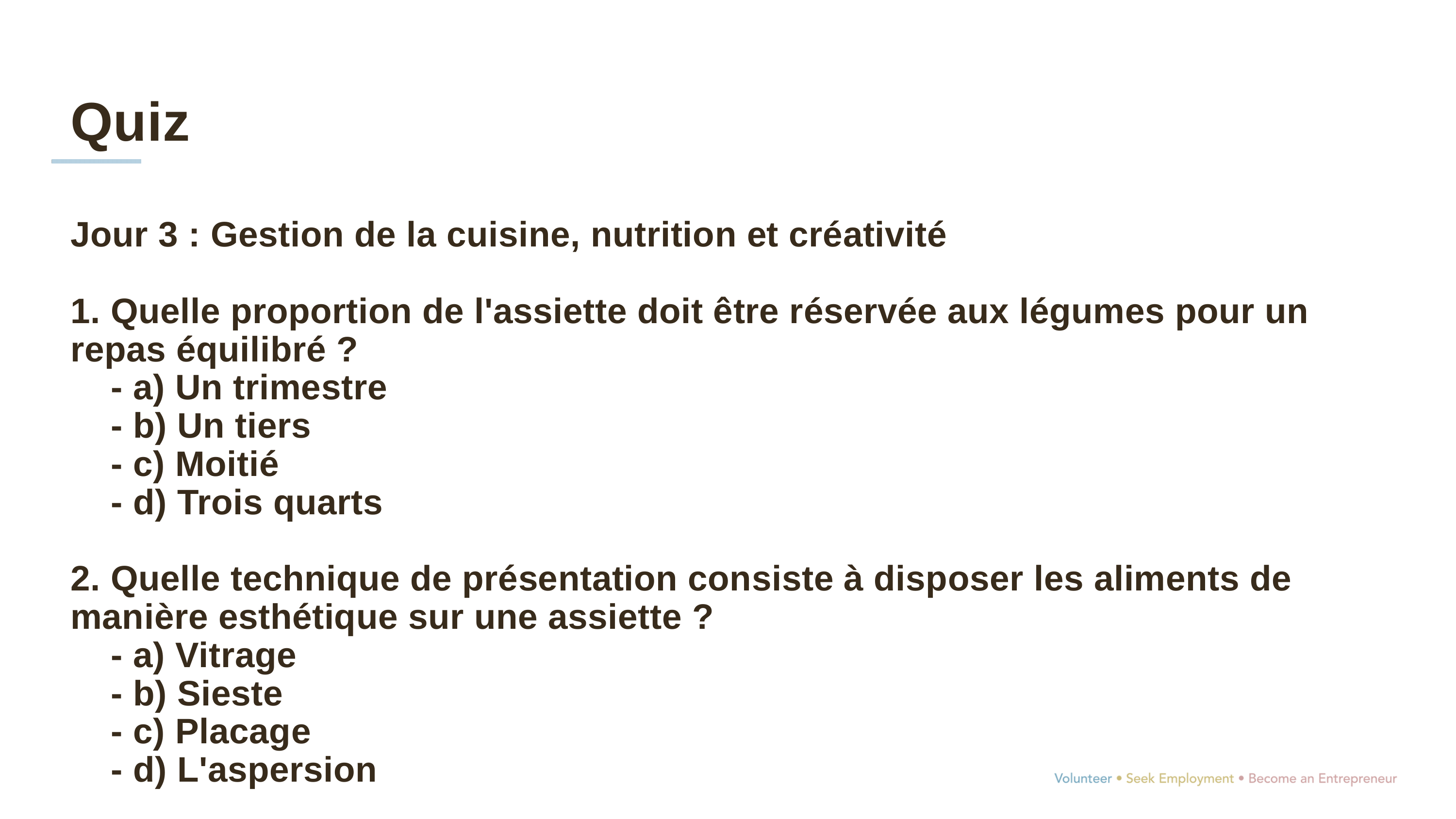

Quiz

Jour 3 : Gestion de la cuisine, nutrition et créativité

1. Quelle proportion de l'assiette doit être réservée aux légumes pour un repas équilibré ?
    - a) Un trimestre
    - b) Un tiers
    - c) Moitié
    - d) Trois quarts

2. Quelle technique de présentation consiste à disposer les aliments de manière esthétique sur une assiette ?
    - a) Vitrage
    - b) Sieste
    - c) Placage
    - d) L'aspersion